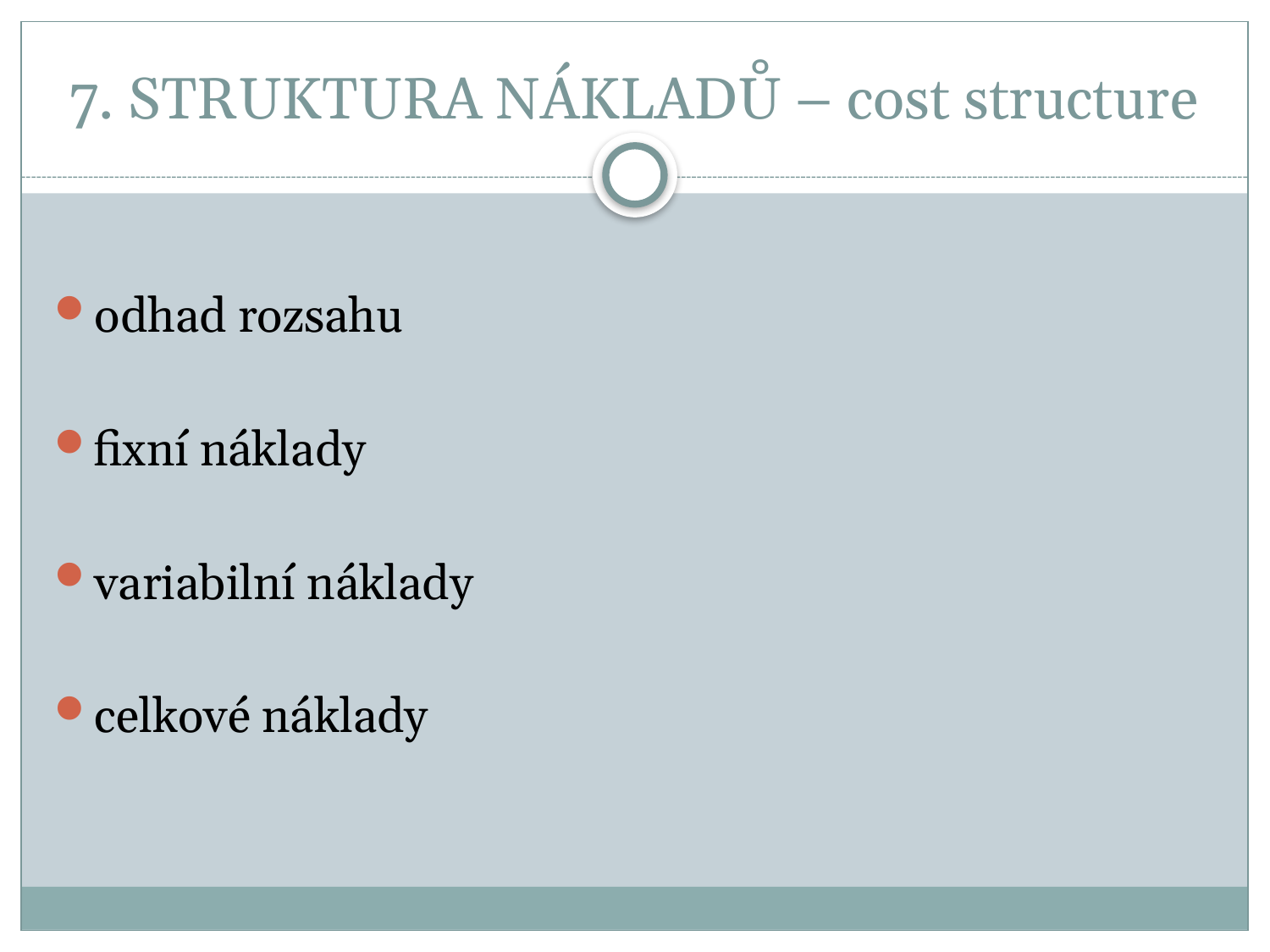

# 7. STRUKTURA NÁKLADŮ – cost structure

odhad rozsahu

fixní náklady

variabilní náklady

celkové náklady